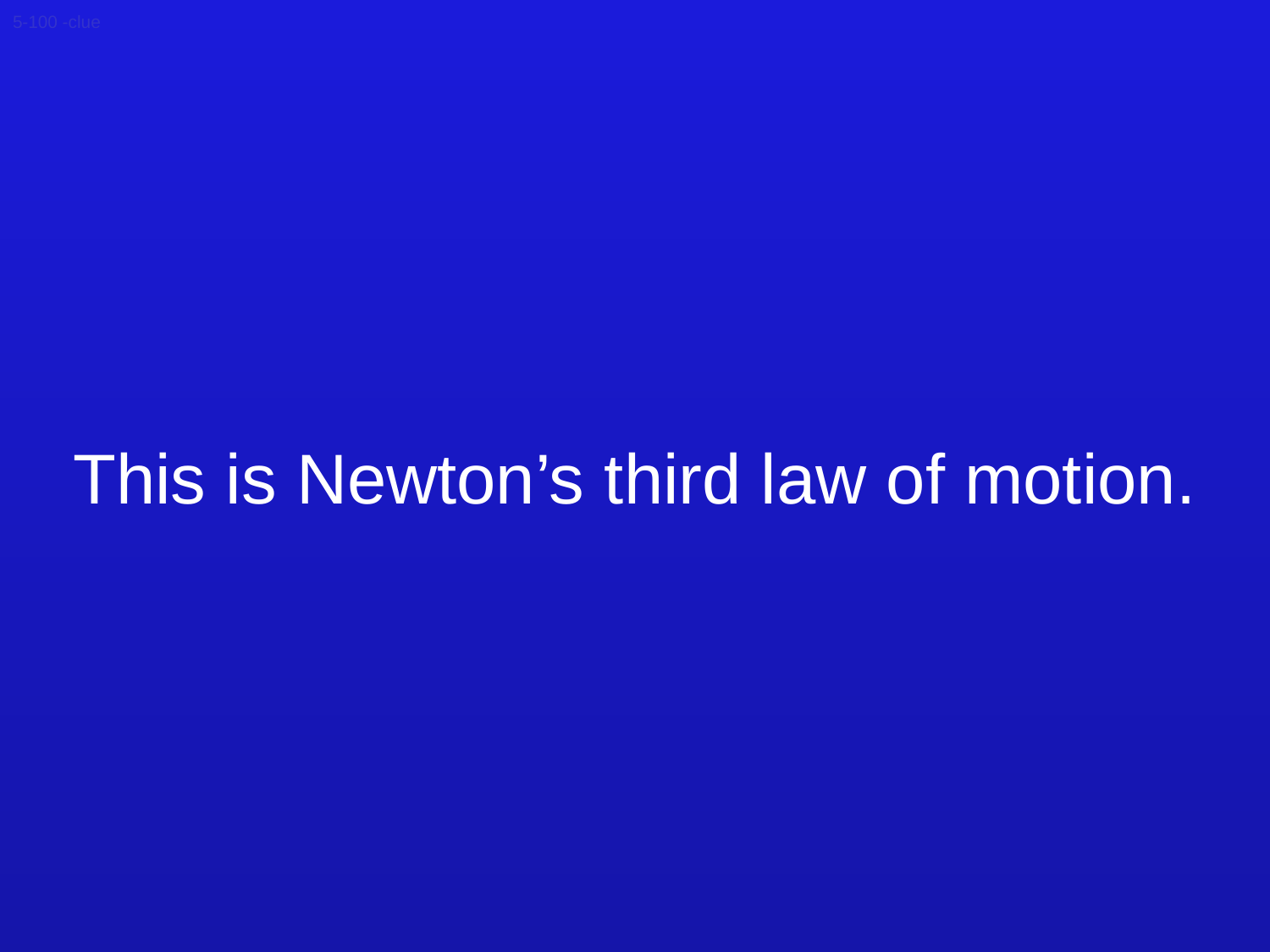

5-100 -clue
This is Newton’s third law of motion.